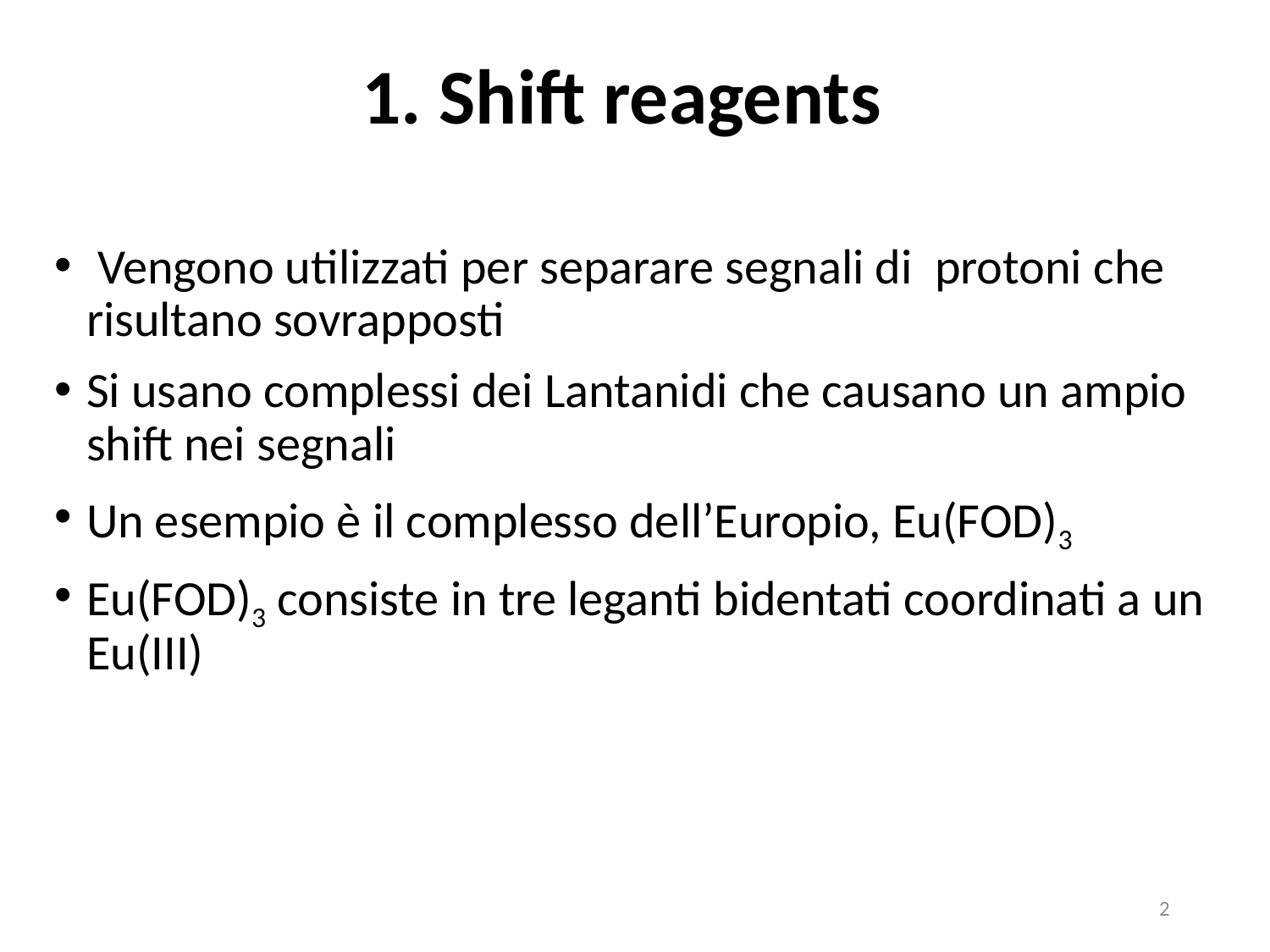

# 1. Shift reagents
 Vengono utilizzati per separare segnali di  protoni che risultano sovrapposti
Si usano complessi dei Lantanidi che causano un ampio shift nei segnali
Un esempio è il complesso dell’Europio, Eu(FOD)3
Eu(FOD)3 consiste in tre leganti bidentati coordinati a un Eu(III)

2